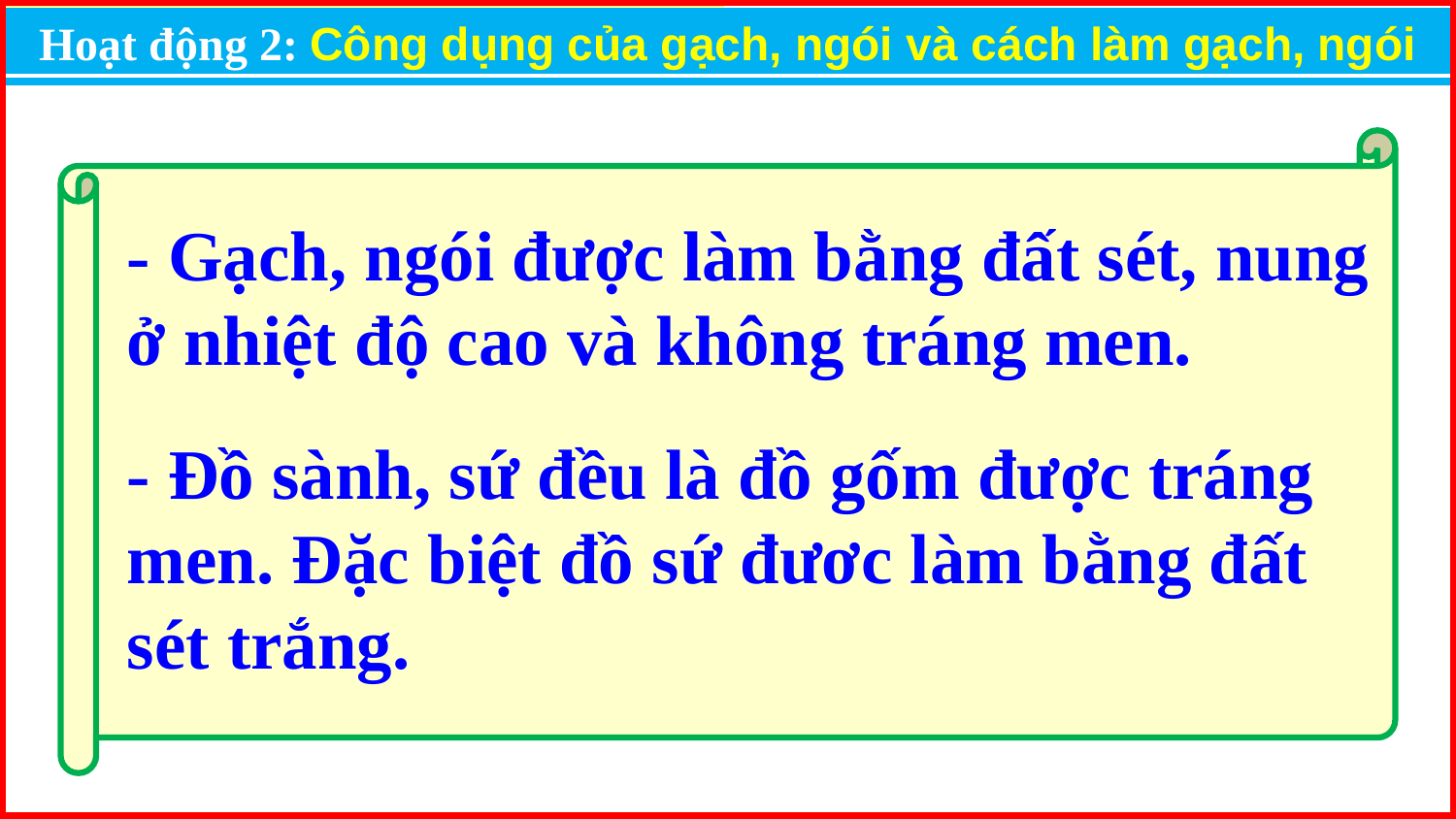

Hoạt động 2: Công dụng của gạch, ngói và cách làm gạch, ngói

- Gạch, ngói được làm bằng đất sét, nung ở nhiệt độ cao và không tráng men.
- Đồ sành, sứ đều là đồ gốm được tráng men. Đặc biệt đồ sứ đươc làm bằng đất sét trắng.